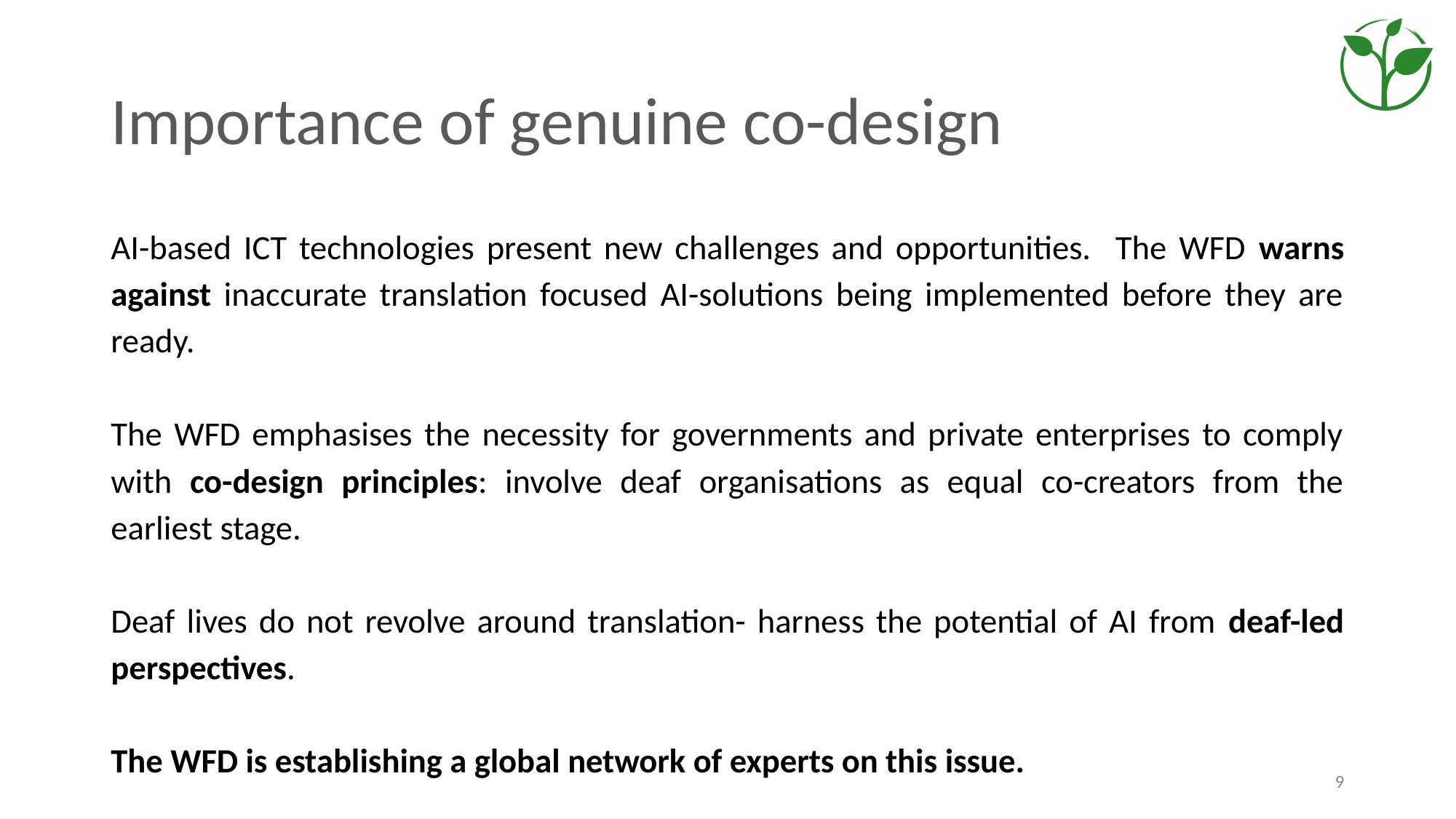

# Importance of genuine co-design
AI-based ICT technologies present new challenges and opportunities.  The WFD warns against inaccurate translation focused AI-solutions being implemented before they are ready.

The WFD emphasises the necessity for governments and private enterprises to comply with co-design principles: involve deaf organisations as equal co-creators from the earliest stage.

Deaf lives do not revolve around translation- harness the potential of AI from deaf-led perspectives.

The WFD is establishing a global network of experts on this issue.
9